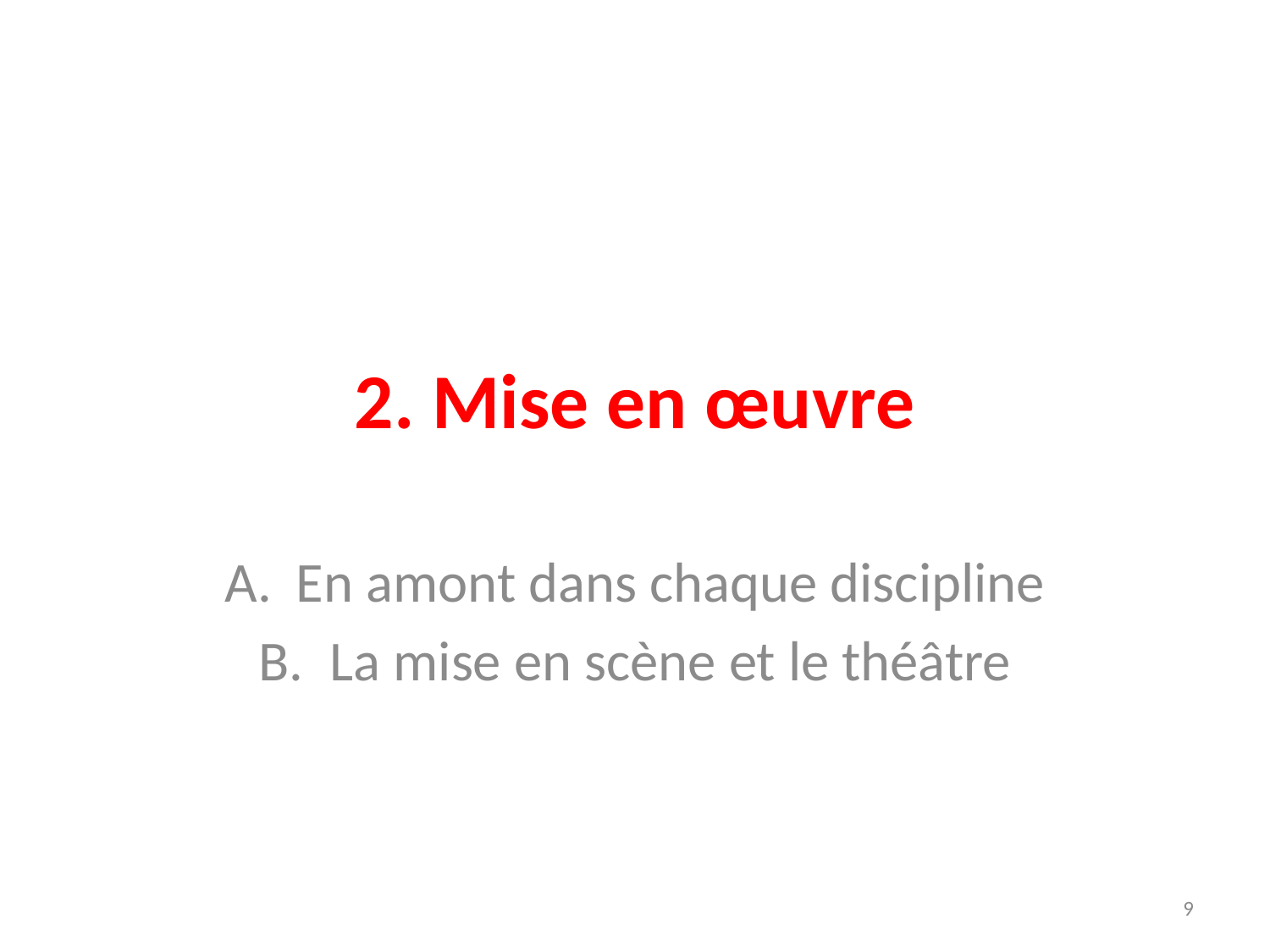

# 2. Mise en œuvre
En amont dans chaque discipline
La mise en scène et le théâtre

9